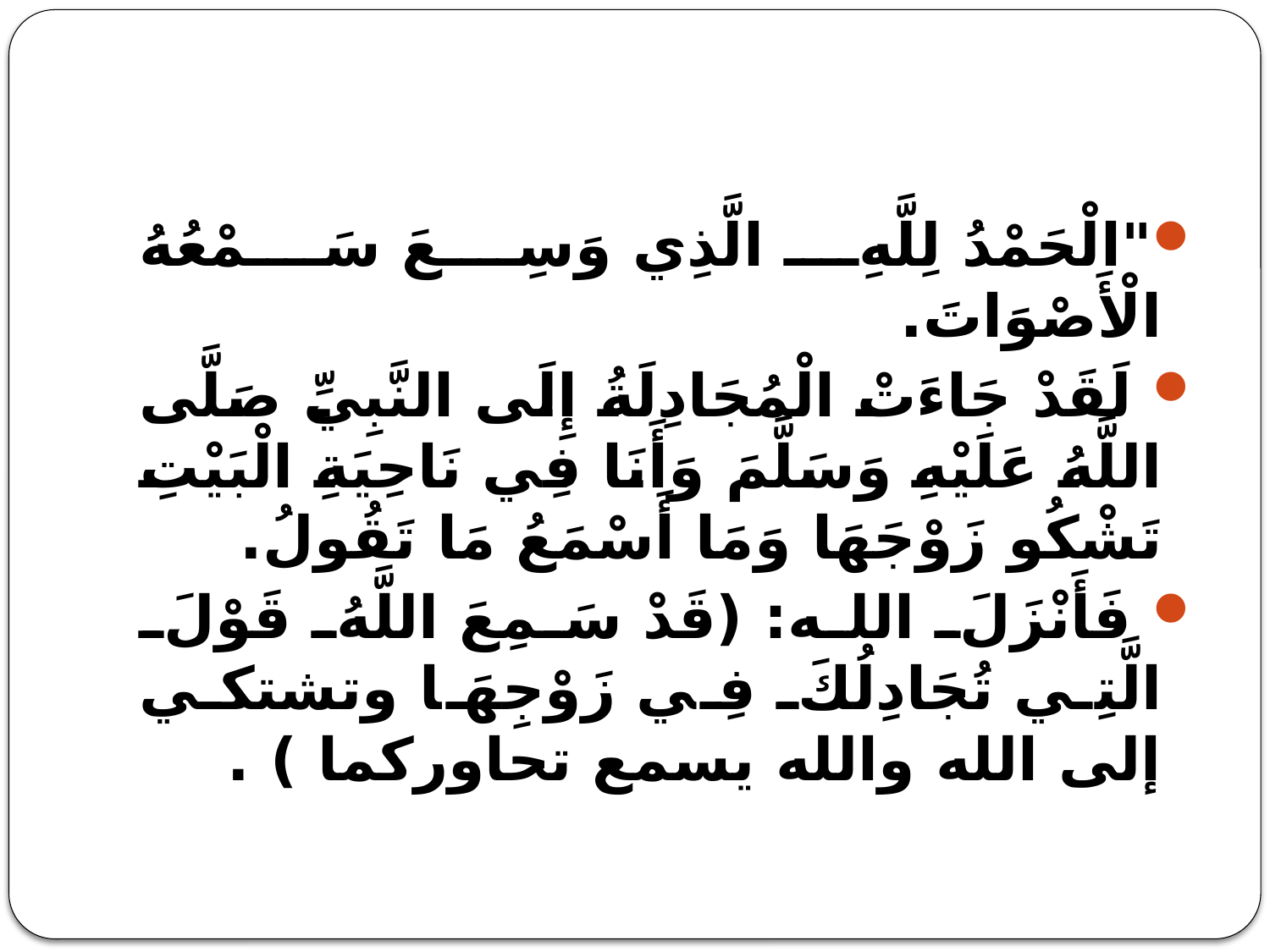

"الْحَمْدُ لِلَّهِ الَّذِي وَسِعَ سَمْعُهُ الْأَصْوَاتَ.
 لَقَدْ جَاءَتْ الْمُجَادِلَةُ إِلَى النَّبِيِّ صَلَّى اللَّهُ عَلَيْهِ وَسَلَّمَ وَأَنَا فِي نَاحِيَةِ الْبَيْتِ تَشْكُو زَوْجَهَا وَمَا أَسْمَعُ مَا تَقُولُ.
 فَأَنْزَلَ الله: (قَدْ سَمِعَ اللَّهُ قَوْلَ الَّتِي تُجَادِلُكَ فِي زَوْجِهَا وتشتكي إلى الله والله يسمع تحاوركما ) .